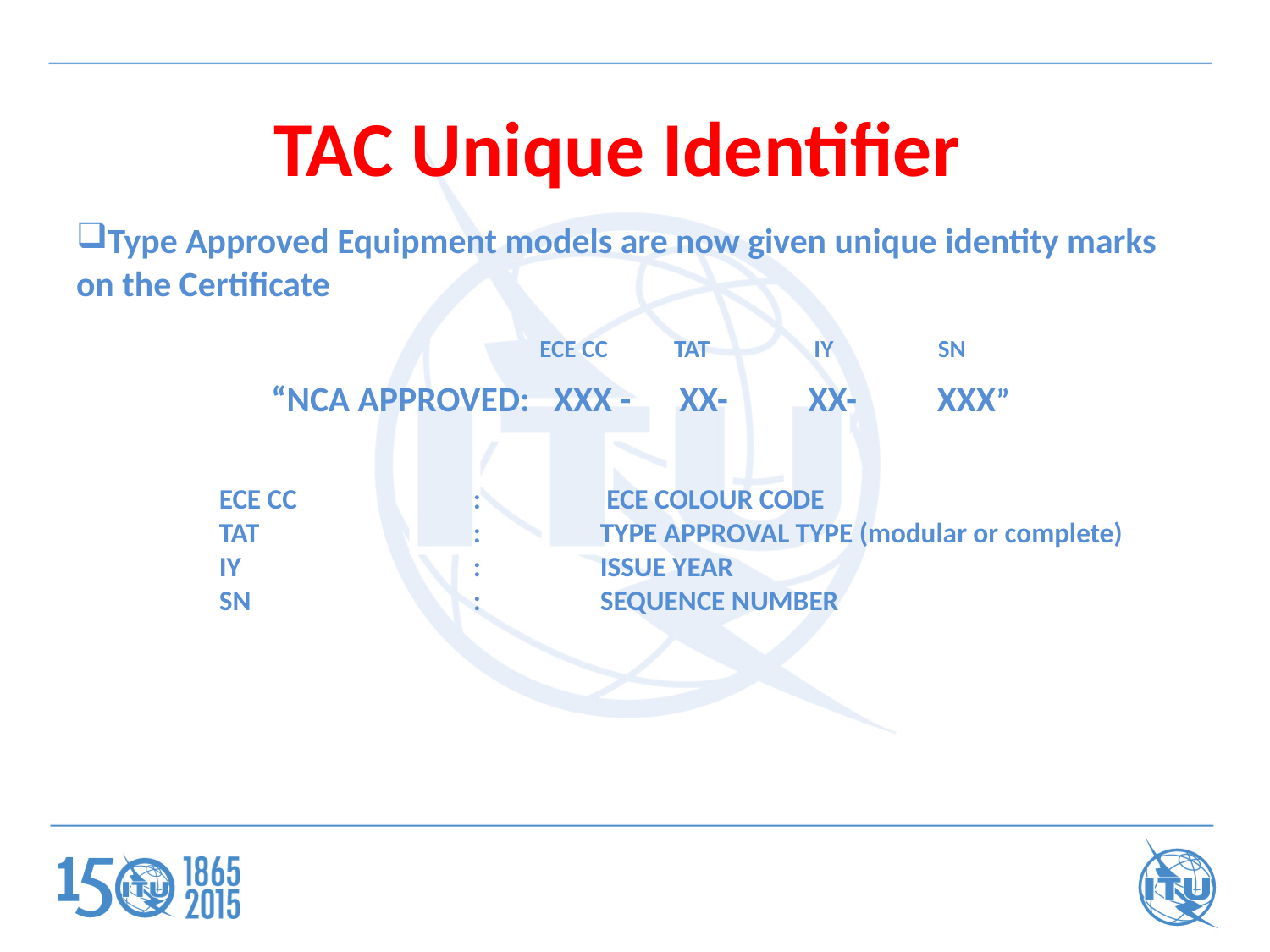

# TAC Unique Identifier
Type Approved Equipment models are now given unique identity marks on the Certificate

                 ECE CC            TAT                   IY                   SN
 “NCA APPROVED:   XXX -      XX-          XX-          XXX”

ECE CC 		:	 ECE COLOUR CODE
TAT		: 	TYPE APPROVAL TYPE (modular or complete)
IY		:	ISSUE YEAR
SN		:	SEQUENCE NUMBER